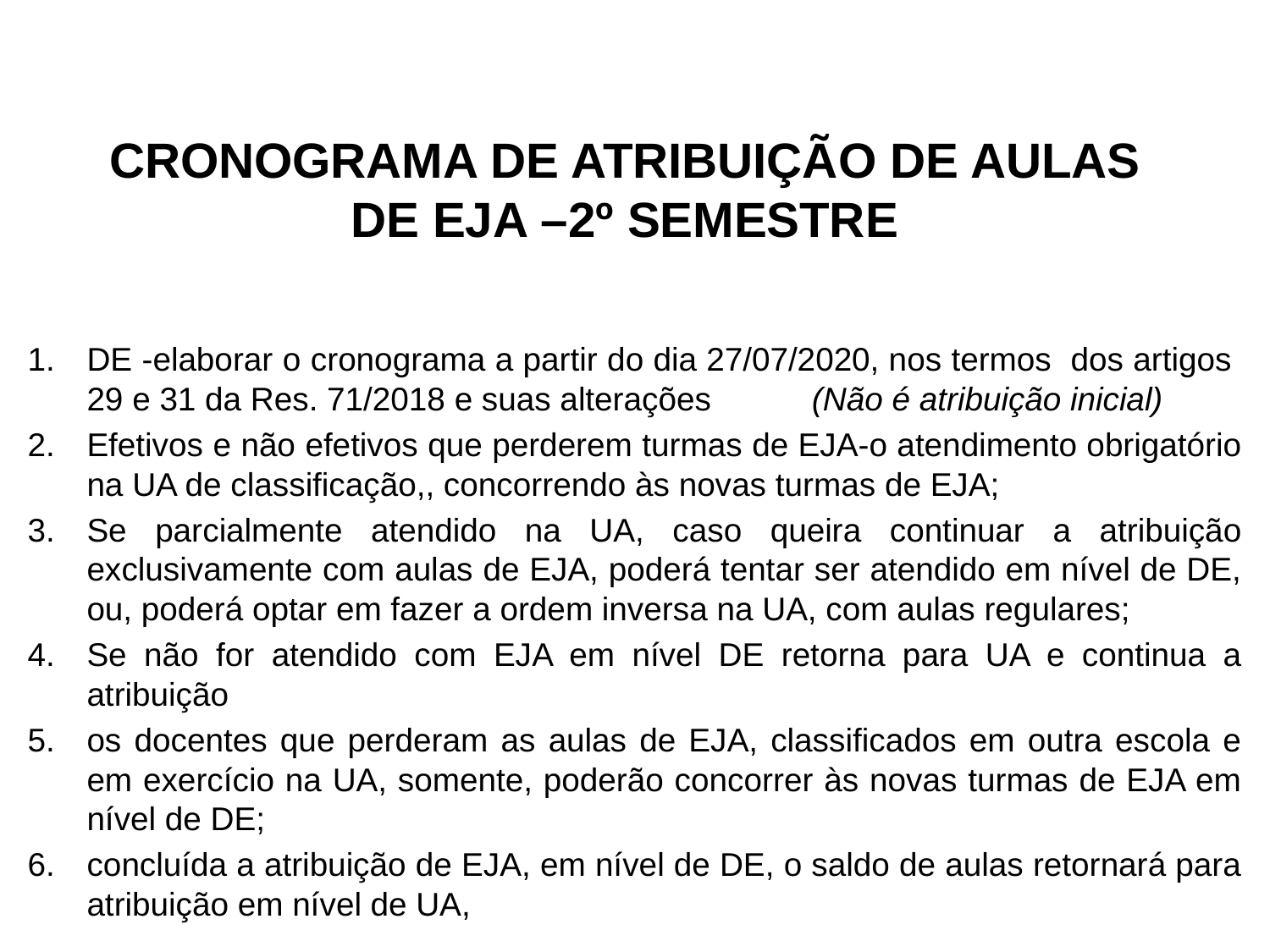

# CRONOGRAMA DE ATRIBUIÇÃO DE AULAS DE EJA –2º SEMESTRE

DE -elaborar o cronograma a partir do dia 27/07/2020, nos termos  dos artigos  29 e 31 da Res. 71/2018 e suas alterações           (Não é atribuição inicial)
Efetivos e não efetivos que perderem turmas de EJA-o atendimento obrigatório na UA de classificação,, concorrendo às novas turmas de EJA;
Se parcialmente atendido na UA, caso queira continuar a atribuição exclusivamente com aulas de EJA, poderá tentar ser atendido em nível de DE, ou, poderá optar em fazer a ordem inversa na UA, com aulas regulares;
Se não for atendido com EJA em nível DE retorna para UA e continua a atribuição
os docentes que perderam as aulas de EJA, classificados em outra escola e em exercício na UA, somente, poderão concorrer às novas turmas de EJA em nível de DE;
concluída a atribuição de EJA, em nível de DE, o saldo de aulas retornará para atribuição em nível de UA,